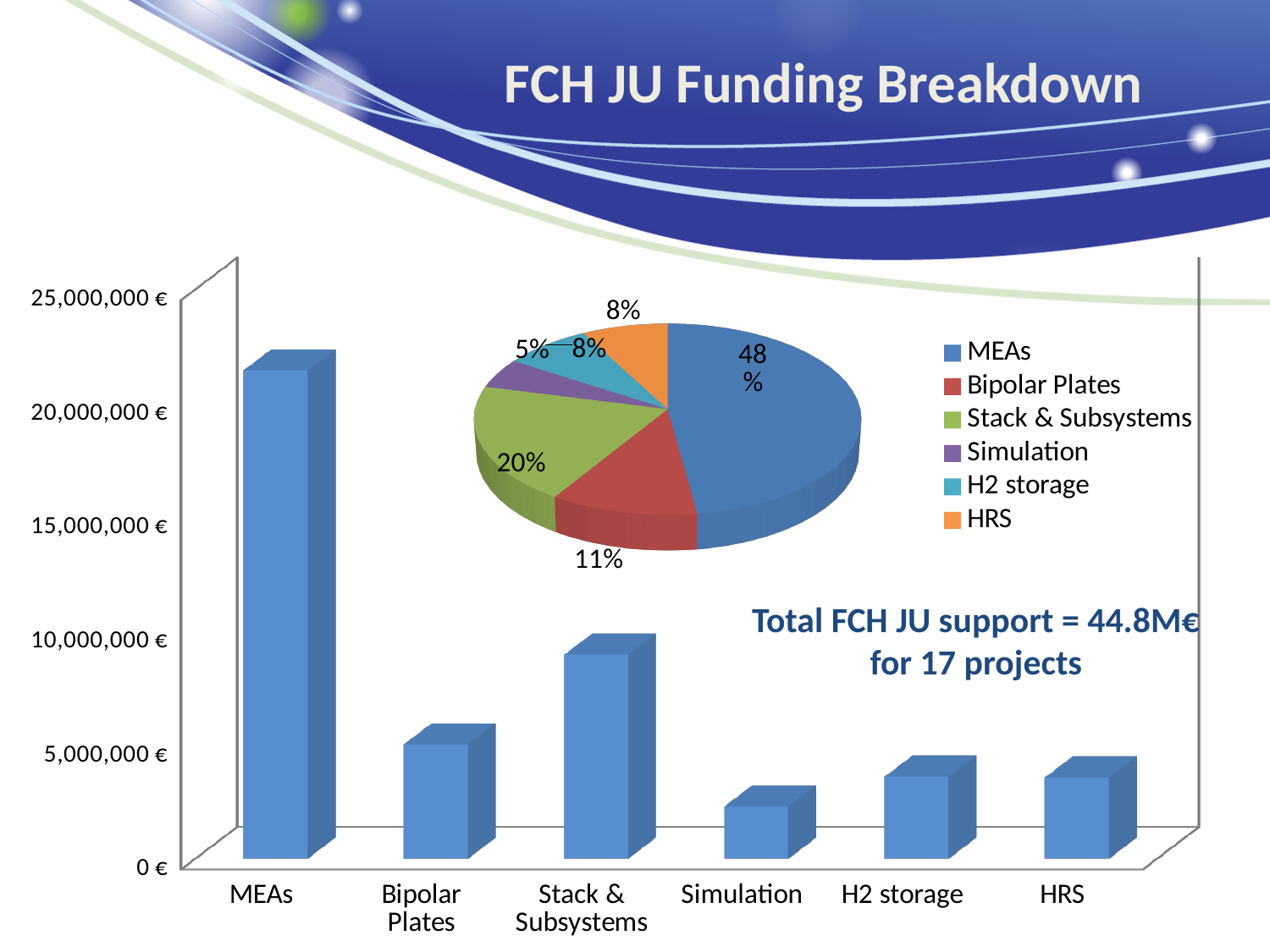

FCH JU Funding Breakdown

[unsupported chart]

[unsupported chart]

Total FCH JU support = 44.8M€
for 17 projects